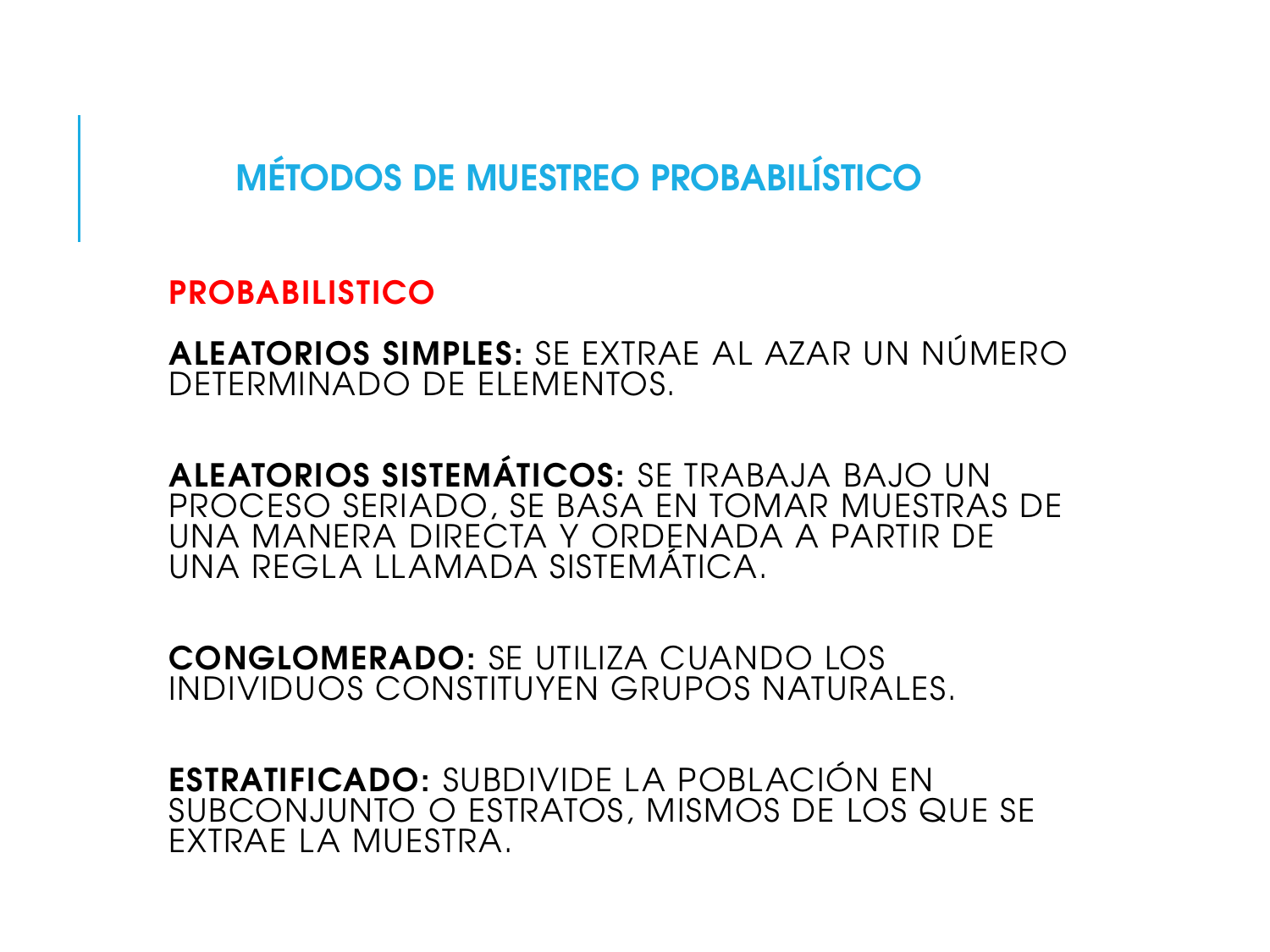

MÉTODOS DE MUESTREO PROBABILÍSTICO
# PROBABILISTICO Aleatorios simples: se extrae al azar un número determinado de elementos. Aleatorios sistemáticos: se trabaja bajo un proceso seriado, se basa en tomar muestras de una manera directa y ordenada a partir de una regla llamada sistemática. Conglomerado: se utiliza cuando los individuos constituyen grupos naturales. Estratificado: subdivide la población en subconjunto o estratos, mismos de los que se extrae la muestra.